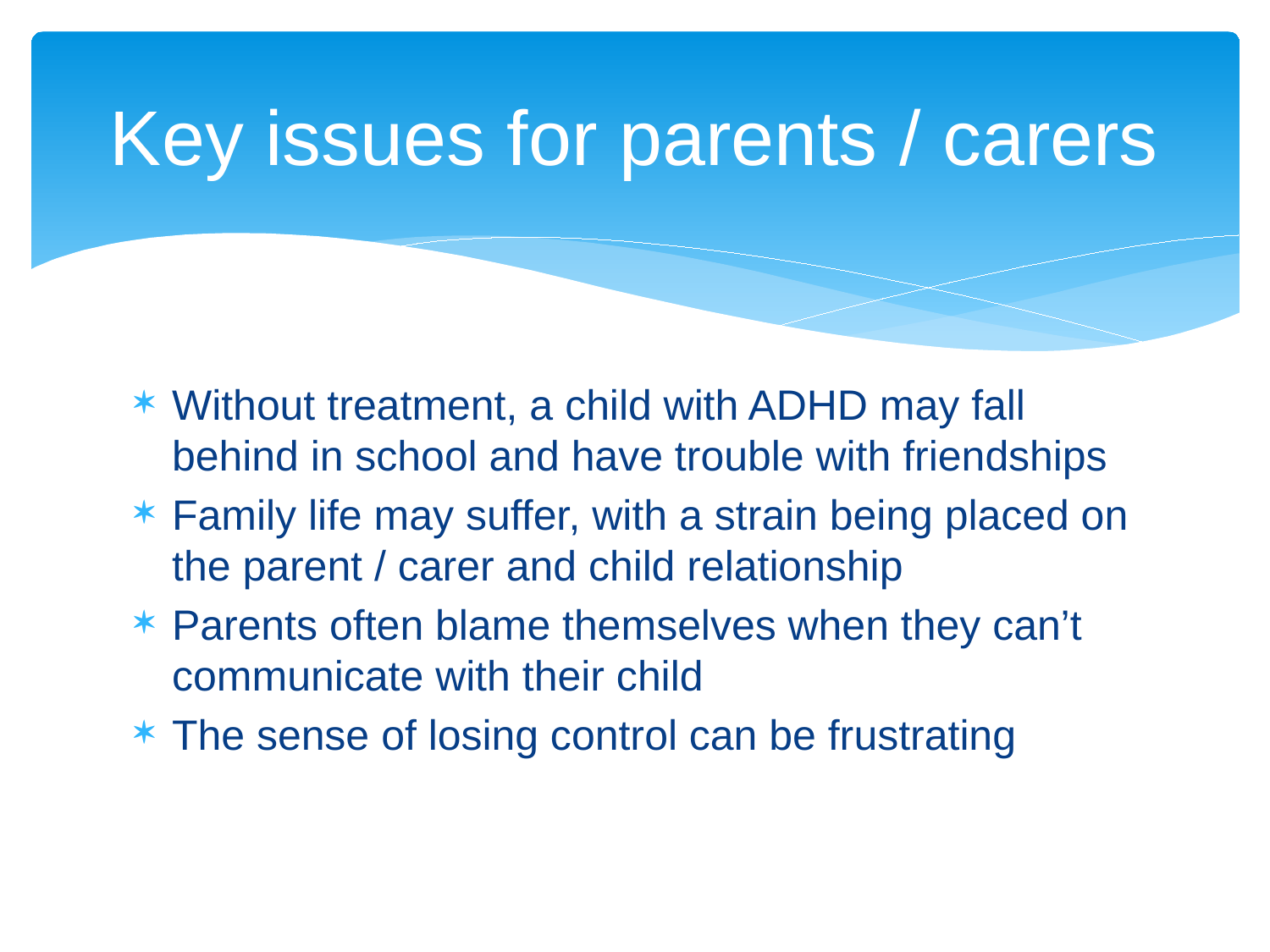

# Key issues for parents / carers
Without treatment, a child with ADHD may fall behind in school and have trouble with friendships
Family life may suffer, with a strain being placed on the parent / carer and child relationship
Parents often blame themselves when they can’t communicate with their child
The sense of losing control can be frustrating